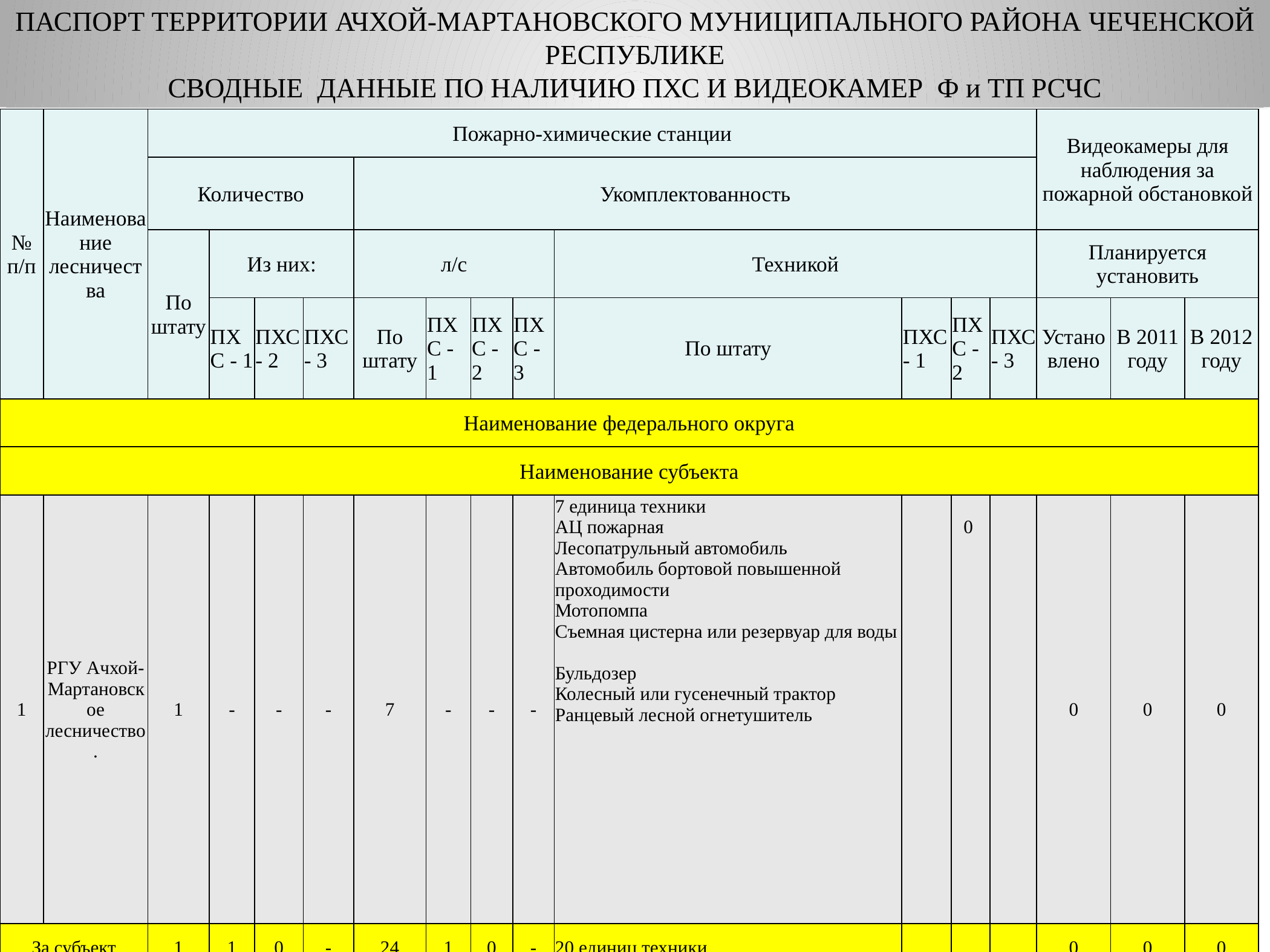

ПАСПОРТ ТЕРРИТОРИИ АЧХОЙ-МАРТАНОВСКОГО МУНИЦИПАЛЬНОГО РАЙОНА ЧЕЧЕНСКОЙ РЕСПУБЛИКЕ
СВОДНЫЕ  ДАННЫЕ ПО НАЛИЧИЮ ПХС И ВИДЕОКАМЕР  Ф и ТП РСЧС
| № п/п | Наименование лесничества | Пожарно-химические станции |  |  |  |  |  |  |  |  |  |  |  | Видеокамеры для наблюдения за пожарной обстановкой |  |  |
| --- | --- | --- | --- | --- | --- | --- | --- | --- | --- | --- | --- | --- | --- | --- | --- | --- |
|  |  | Количество |  |  |  | Укомплектованность |  |  |  |  |  |  |  |  |  |  |
|  |  | По штату | Из них: |  |  | л/c |  |  |  | Техникой |  |  |  | Планируется установить |  |  |
|  |  |  | ПХС - 1 | ПХС - 2 | ПХС - 3 | По штату | ПХС - 1 | ПХС - 2 | ПХС - 3 | По штату | ПХС - 1 | ПХС - 2 | ПХС - 3 | Установлено | В 2011 году | В 2012 году |
| Наименование федерального округа |  |  |  |  |  |  |  |  |  |  |  |  |  |  |  |  |
| Наименование субъекта |  |  |  |  |  |  |  |  |  |  |  |  |  |  |  |  |
| 1 | РГУ Ачхой-Мартановское лесничество. | 1 | - | - | - | 7 | - | - | - | 7 единица техники АЦ пожарная Лесопатрульный автомобиль Автомобиль бортовой повышенной проходимости Мотопомпа Съемная цистерна или резервуар для воды Бульдозер Колесный или гусенечный трактор Ранцевый лесной огнетушитель |  | 0 |  | 0 | 0 | 0 |
| За субъект |  | 1 | 1 | 0 | - | 24 | 1 | 0 | - | 20 единиц техники |  |  |  | 0 | 0 | 0 |